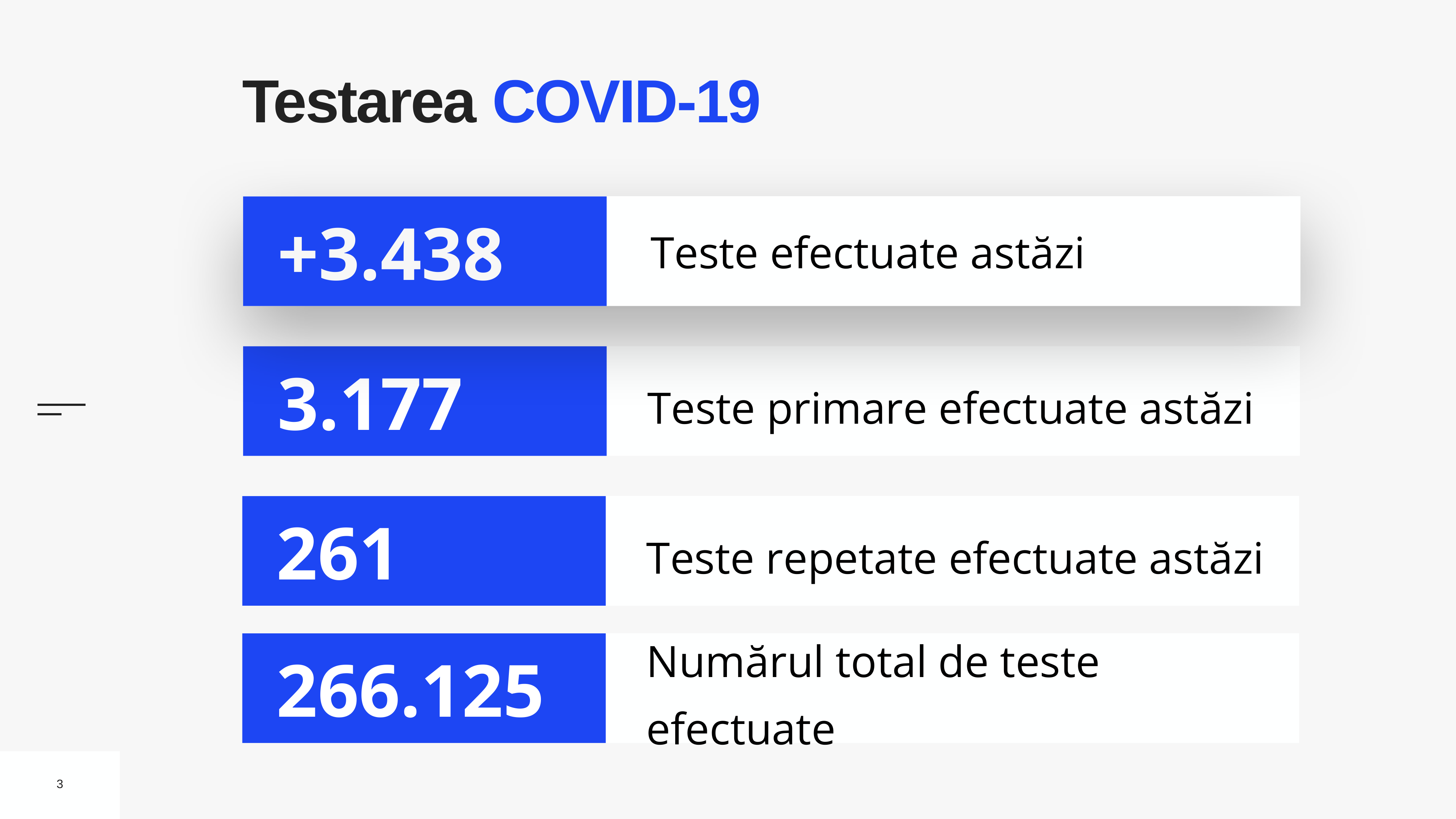

# Testarea COVID-19

Teste efectuate astăzi

+3.438

Teste primare efectuate astăzi

3.177

Teste repetate efectuate astăzi

261

Numărul total de teste efectuate

266.125
3